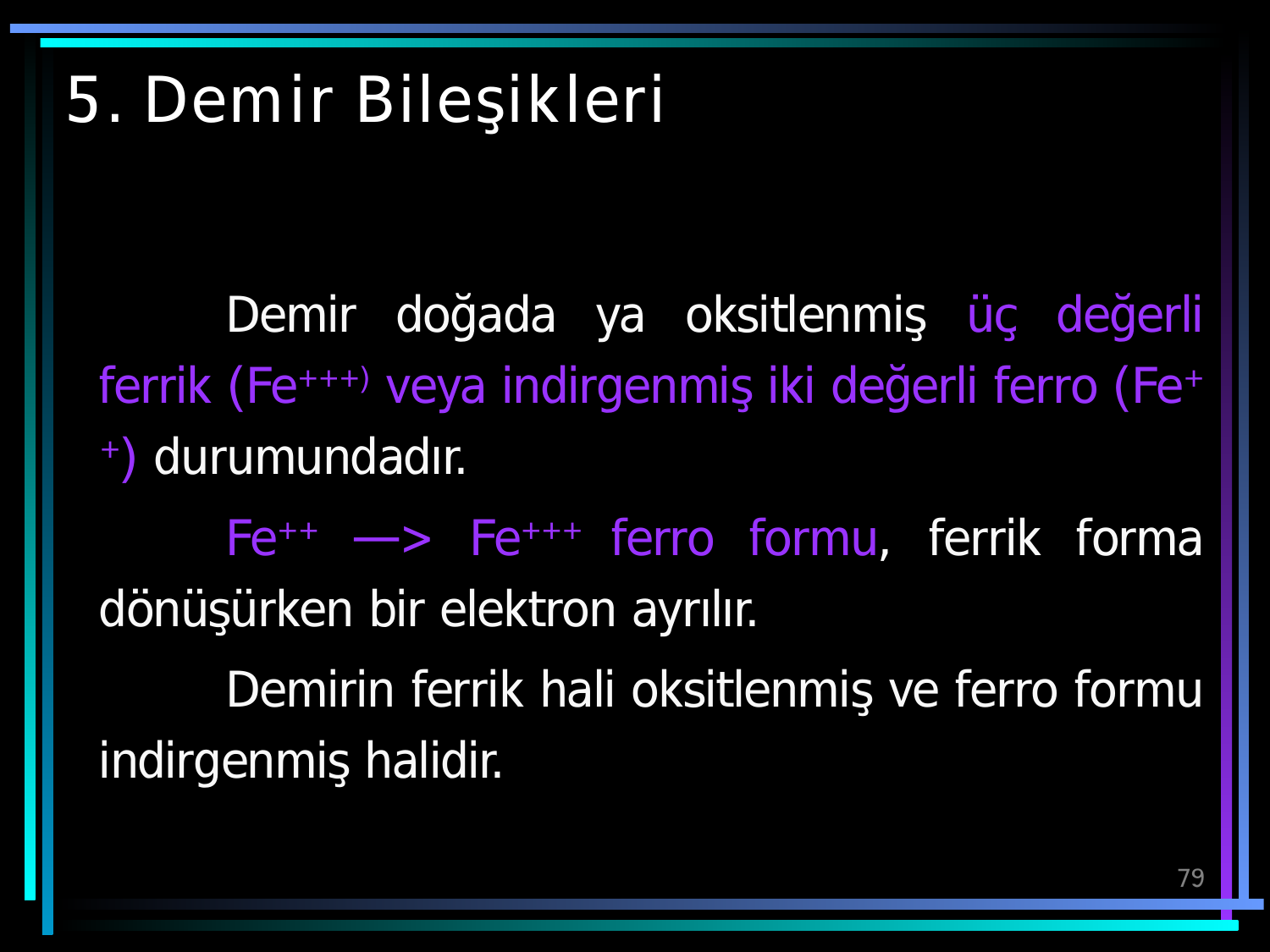

# 5. Demir Bileşikleri
		Demir doğada ya oksitlenmiş üç değerli ferrik (Fe+++) veya indirgenmiş iki değerli ferro (Fe++) durumundadır.
		Fe++ —> Fe+++ ferro formu, ferrik forma dönüşürken bir elektron ayrılır.
		Demirin ferrik hali oksitlenmiş ve ferro formu indirgenmiş halidir.
79